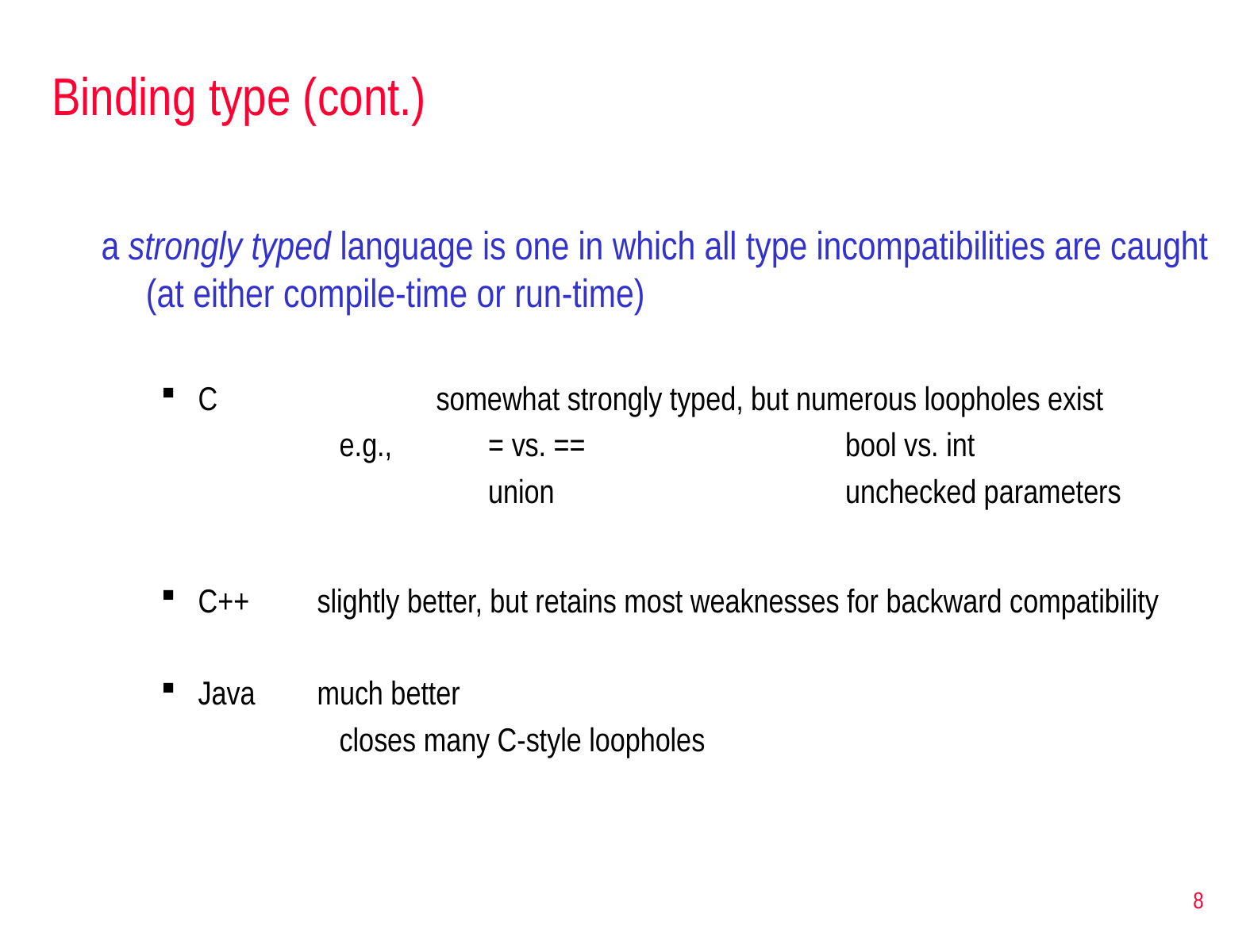

# Binding type (cont.)

a strongly typed language is one in which all type incompatibilities are caught (at either compile-time or run-time)

C		somewhat strongly typed, but numerous loopholes exist
e.g.,	= vs. ==			bool vs. int
		union			unchecked parameters

C++	slightly better, but retains most weaknesses for backward compatibility

Java	much better
closes many C-style loopholes
8